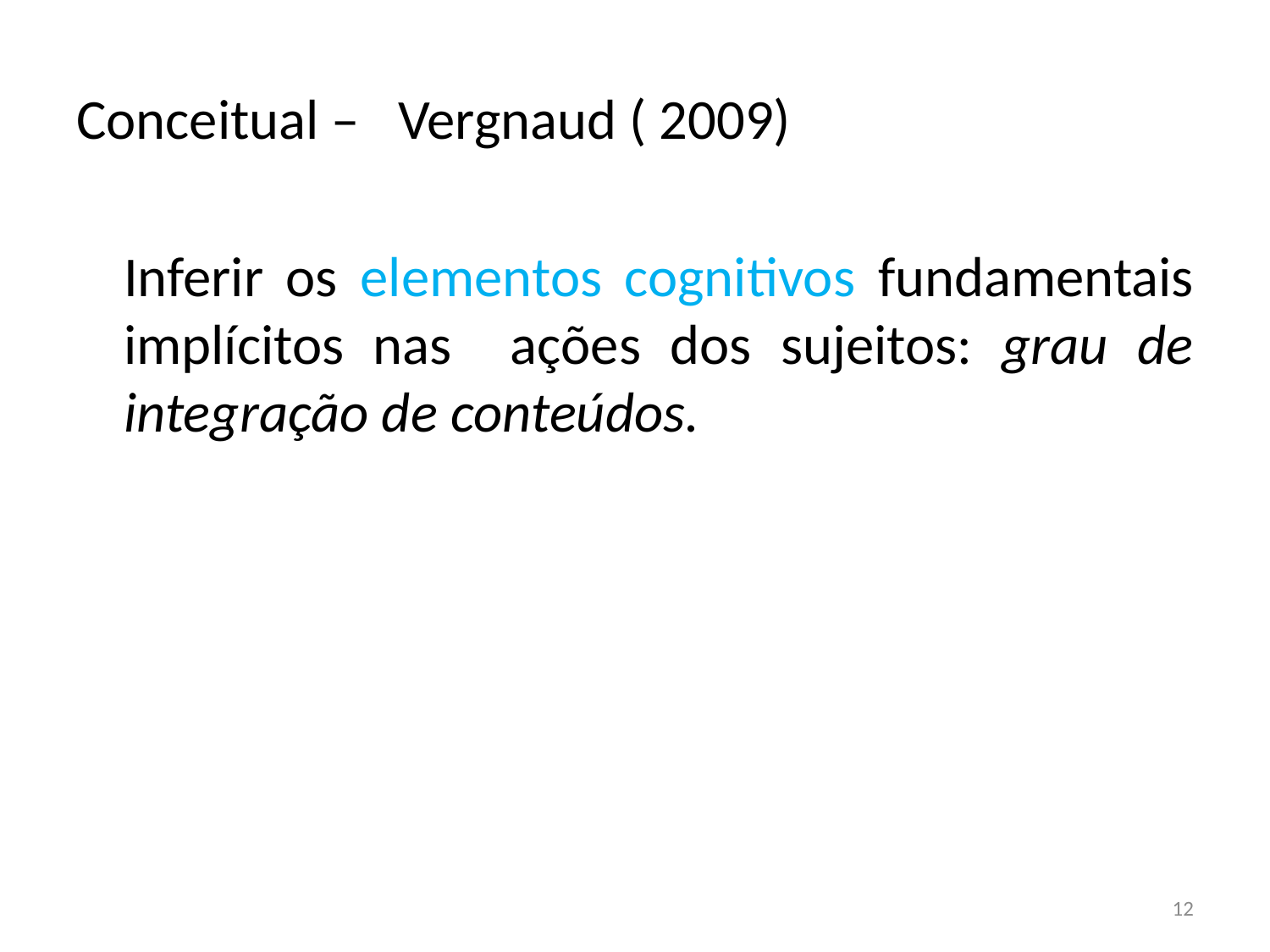

#
Conceitual –   Vergnaud ( 2009)

	Inferir os elementos cognitivos fundamentais implícitos nas  ações dos sujeitos: grau de integração de conteúdos.

12